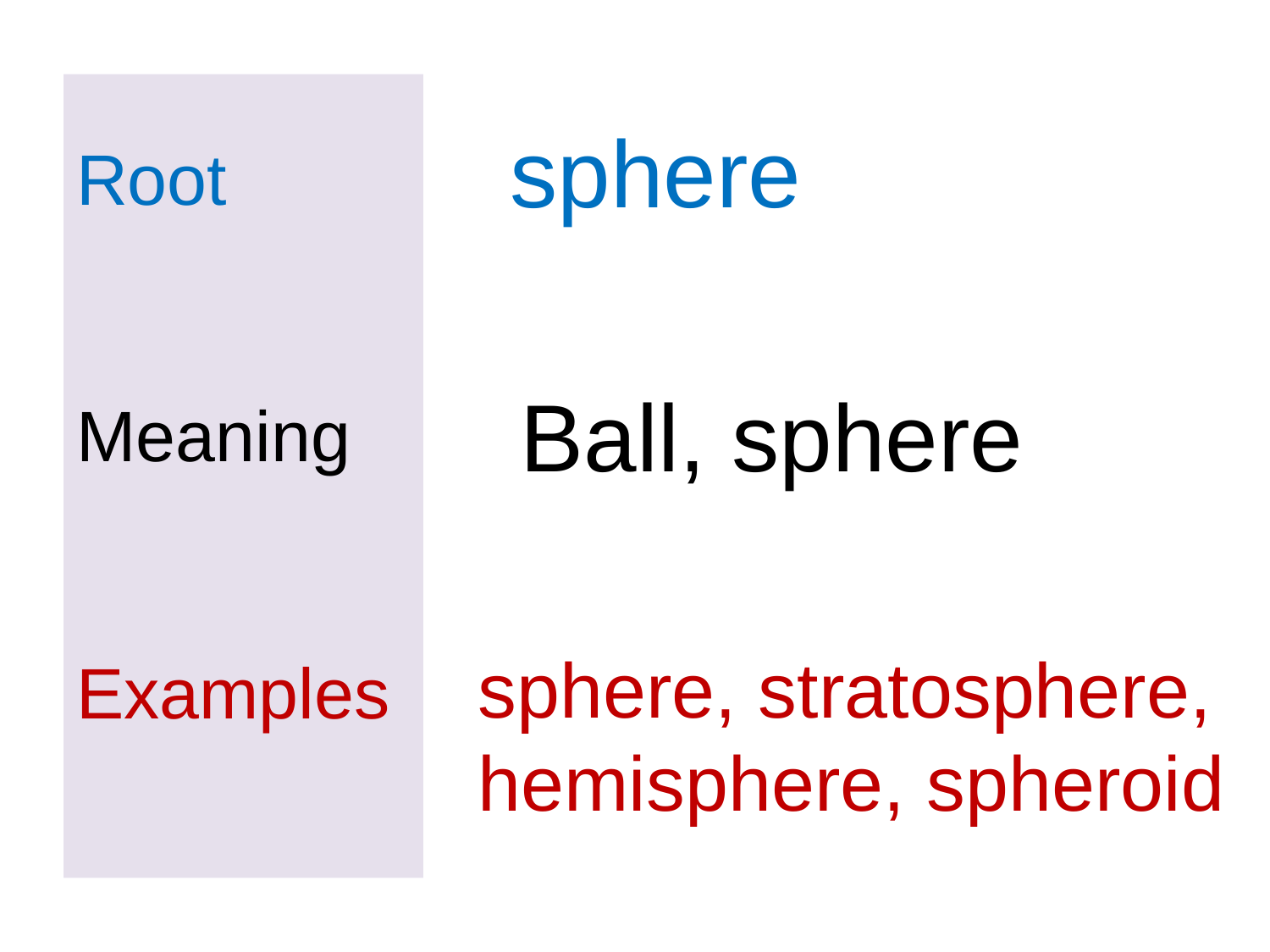

# Root Meaning Examples
sphere
Ball, sphere
sphere, stratosphere, hemisphere, spheroid